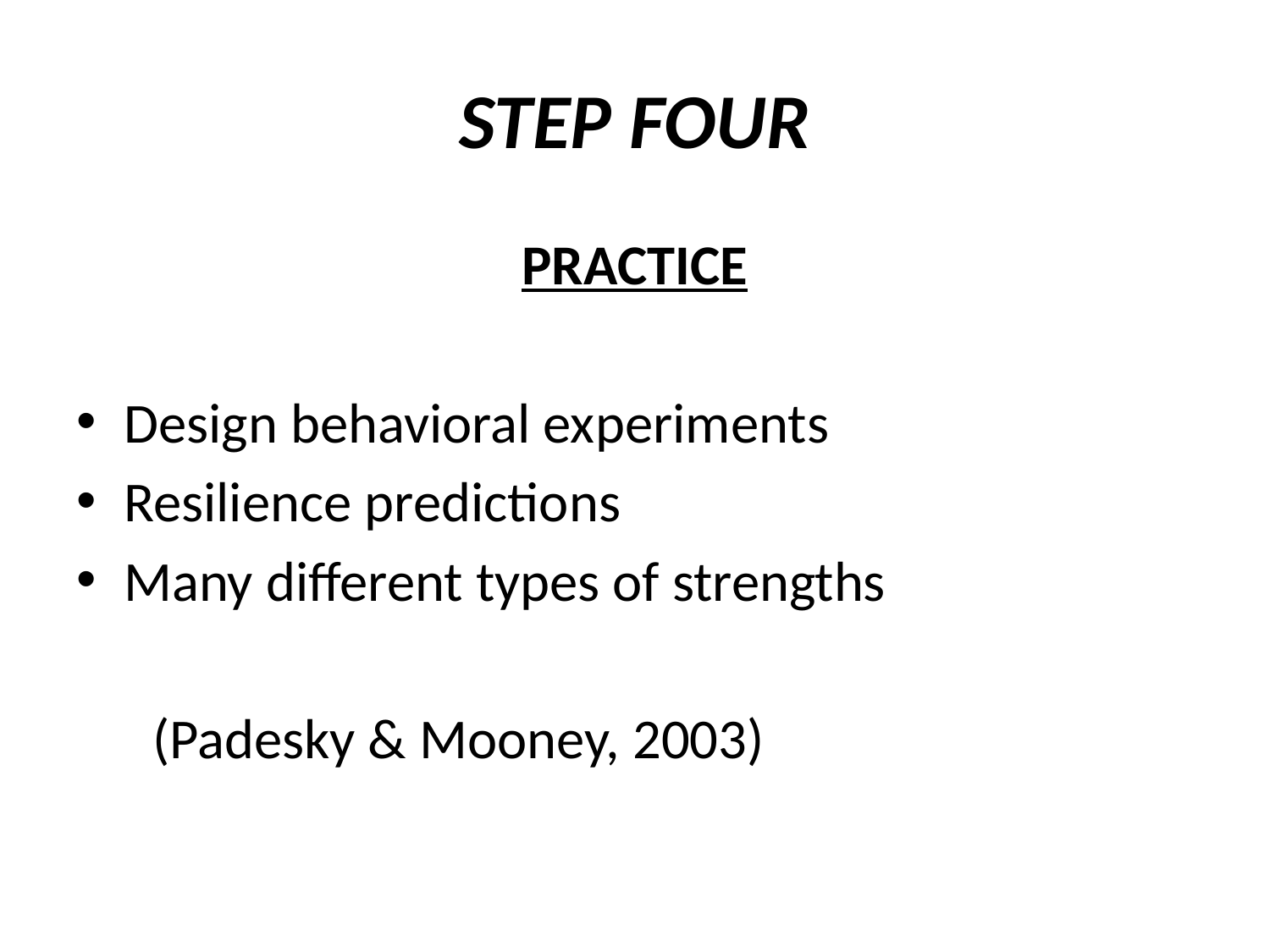

# STEP FOUR
PRACTICE

Design behavioral experiments
Resilience predictions
Many different types of strengths

      (Padesky & Mooney, 2003)